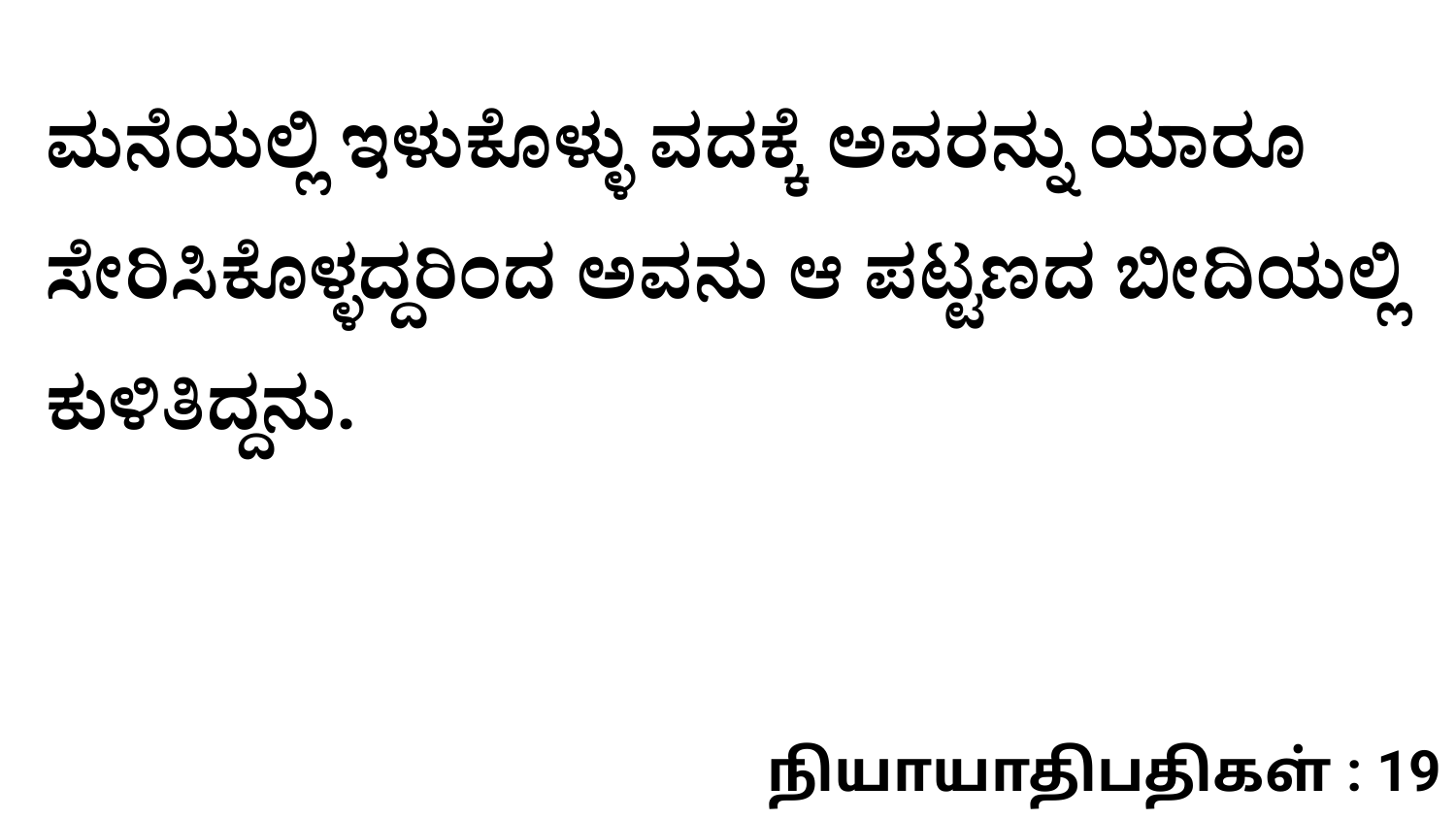

ಮನೆಯಲ್ಲಿ ಇಳುಕೊಳ್ಳು ವದಕ್ಕೆ ಅವರನ್ನು ಯಾರೂ ಸೇರಿಸಿಕೊಳ್ಳದ್ದರಿಂದ ಅವನು ಆ ಪಟ್ಟಣದ ಬೀದಿಯಲ್ಲಿ ಕುಳಿತಿದ್ದನು.
நியாயாதிபதிகள் : 19